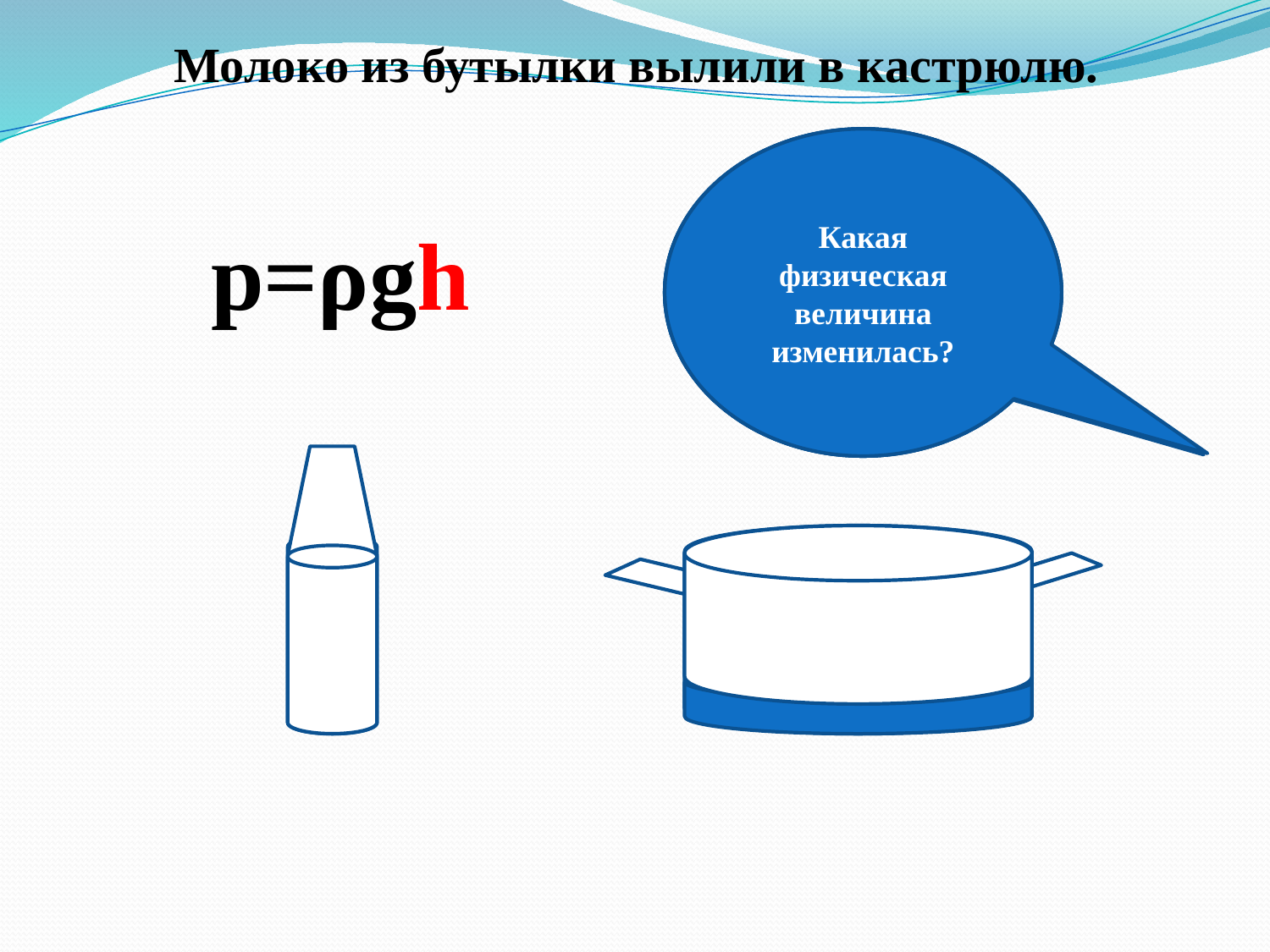

Молоко из бутылки вылили в кастрюлю.

Как изменилась масса жидкости?
Как изменился объем жидкости?
Какая физическая величина изменилась?
p=ρgh